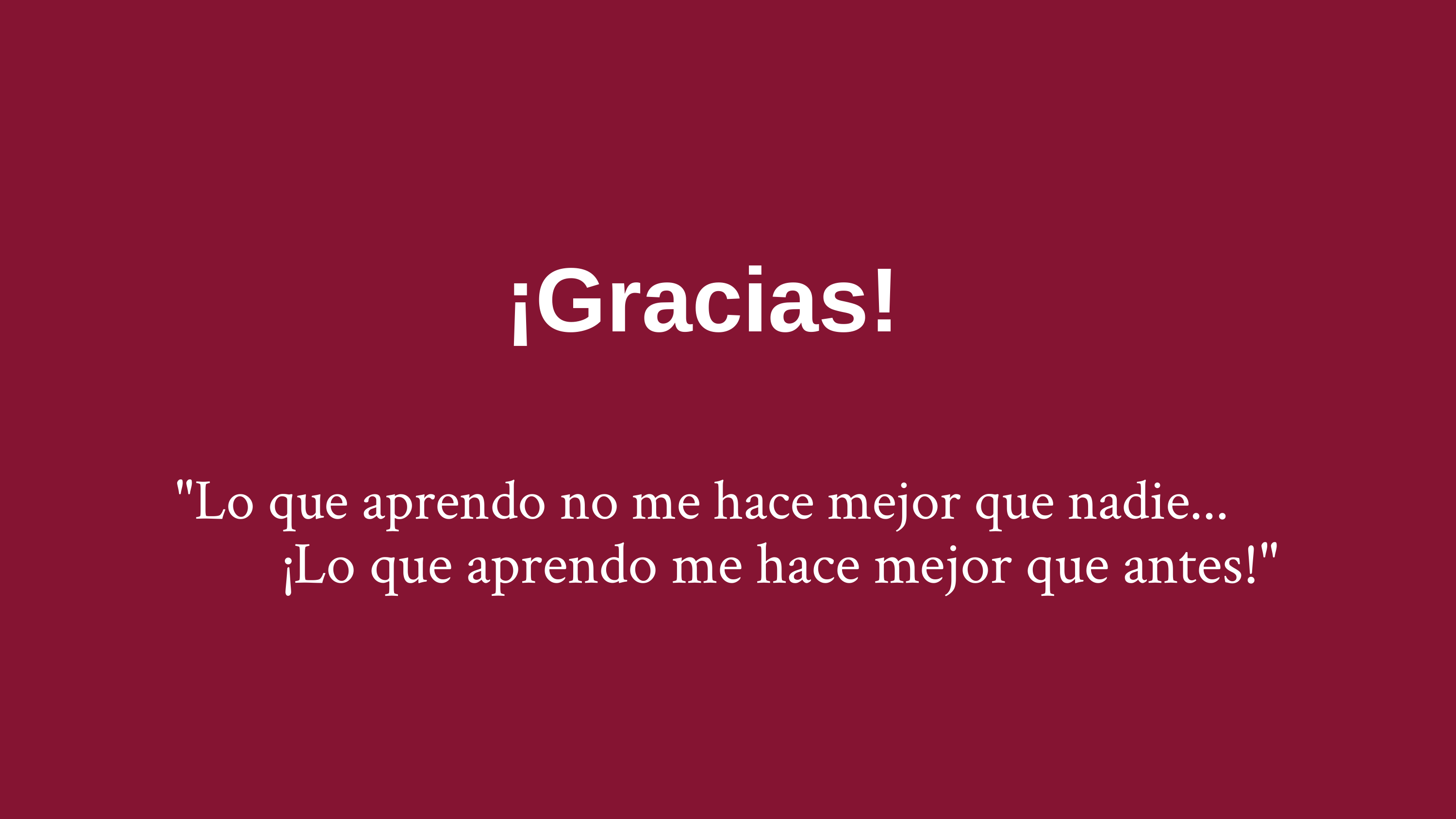

¡Gracias!

"Lo que aprendo no me hace mejor que nadie...
            ¡Lo que aprendo me hace mejor que antes!"